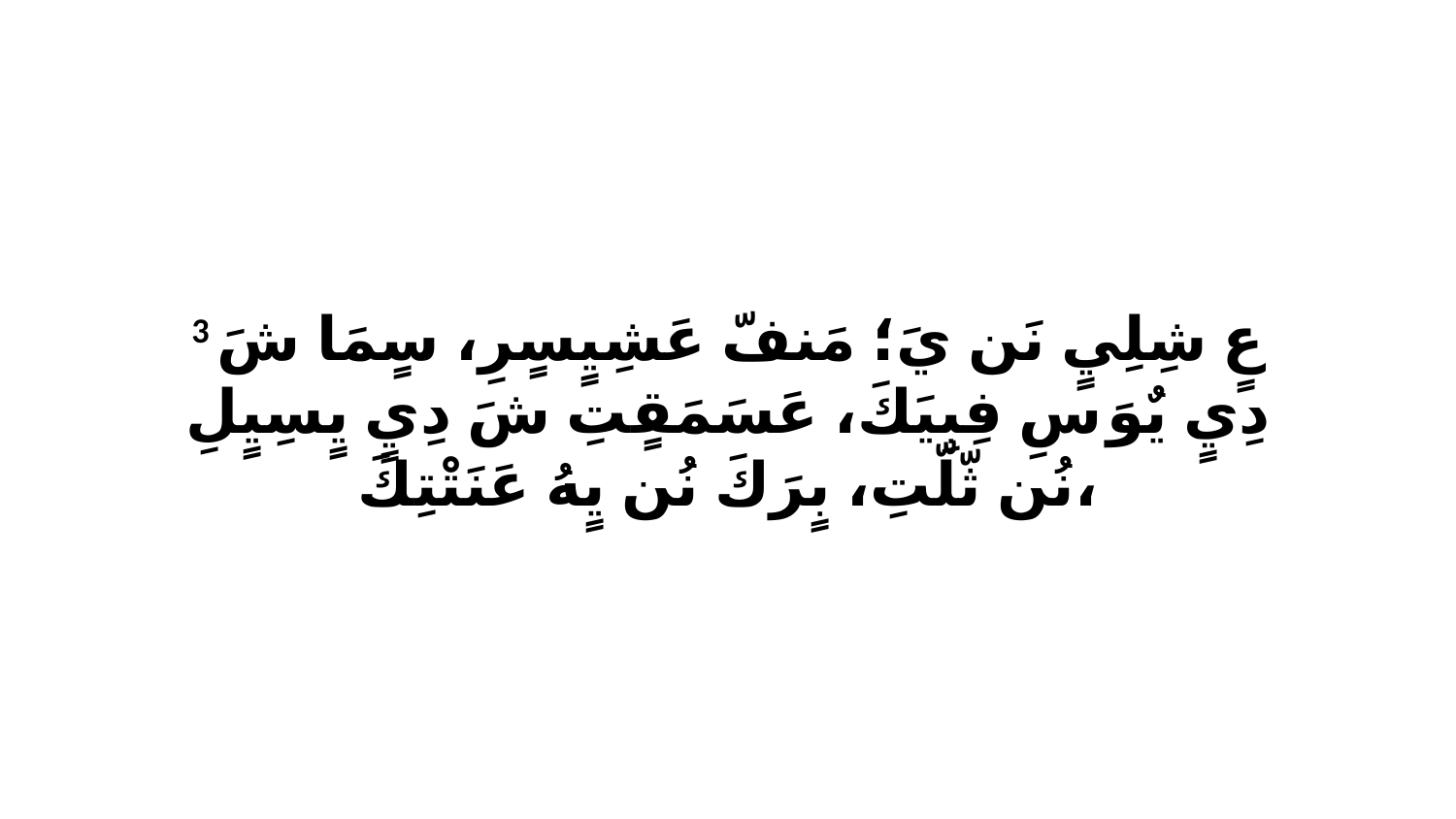

3 عٍ شِلِيٍ نَن يَ؛ مَنفّ عَشِيٍسٍرِ، سٍمَا شَ دِيٍ يٌوَ سِ فِبِيَكَ، عَسَمَقٍتِ شَ دِيٍ يٍسِيٍلِ نُن ثّلّتِ، بٍرَكَ نُن يٍهُ عَنَتْتِكَ،